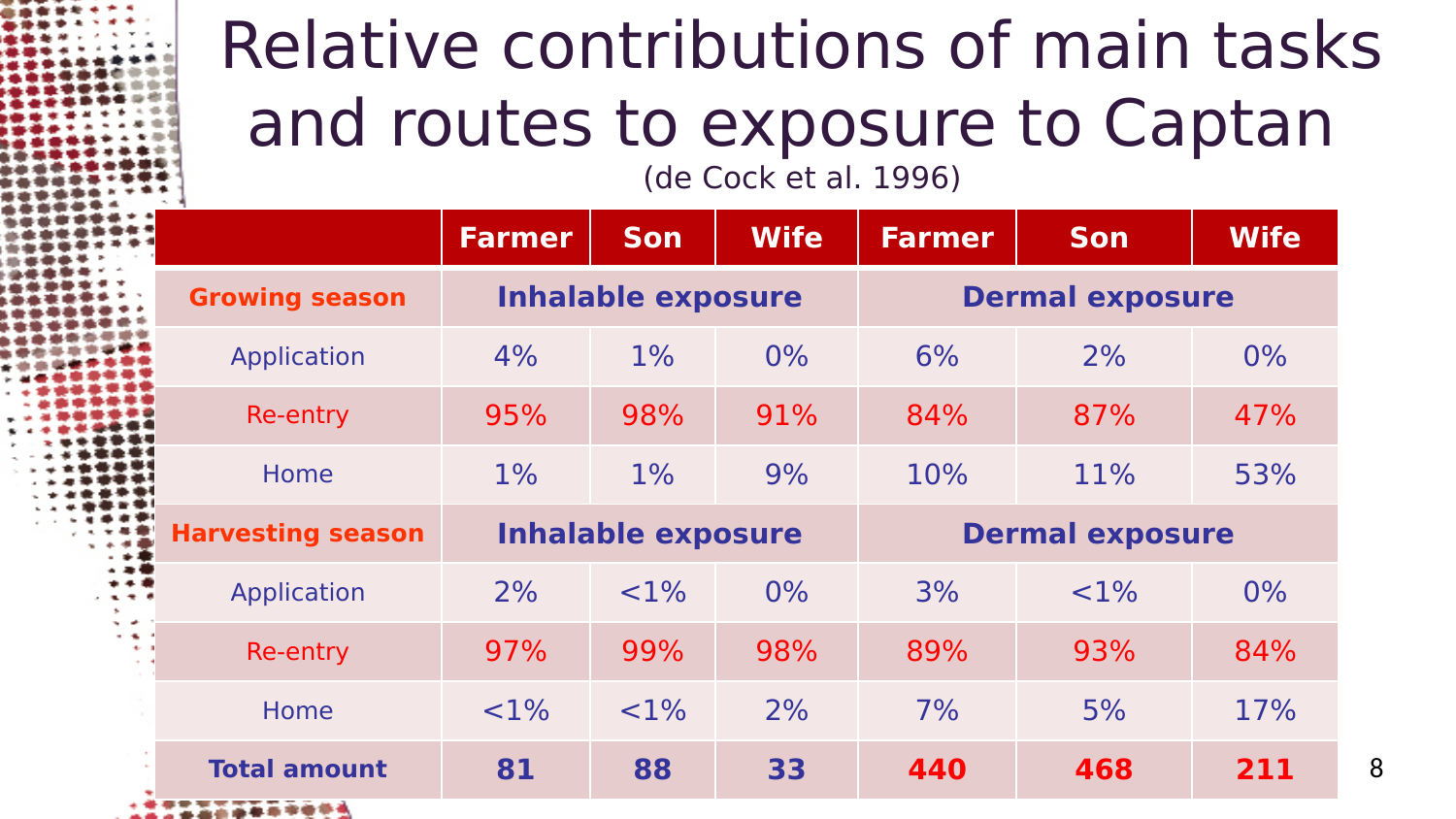

# Relative contributions of main tasks and routes to exposure to Captan  (de Cock et al. 1996)
|  | Farmer | Son | Wife | Farmer | Son | Wife |
| --- | --- | --- | --- | --- | --- | --- |
| Growing season | Inhalable exposure |  |  | Dermal exposure |  |  |
| Application | 4% | 1% | 0% | 6% | 2% | 0% |
| Re-entry | 95% | 98% | 91% | 84% | 87% | 47% |
| Home | 1% | 1% | 9% | 10% | 11% | 53% |
| Harvesting season | Inhalable exposure |  |  | Dermal exposure |  |  |
| Application | 2% | <1% | 0% | 3% | <1% | 0% |
| Re-entry | 97% | 99% | 98% | 89% | 93% | 84% |
| Home | <1% | <1% | 2% | 7% | 5% | 17% |
| Total amount | 81 | 88 | 33 | 440 | 468 | 211 |
8